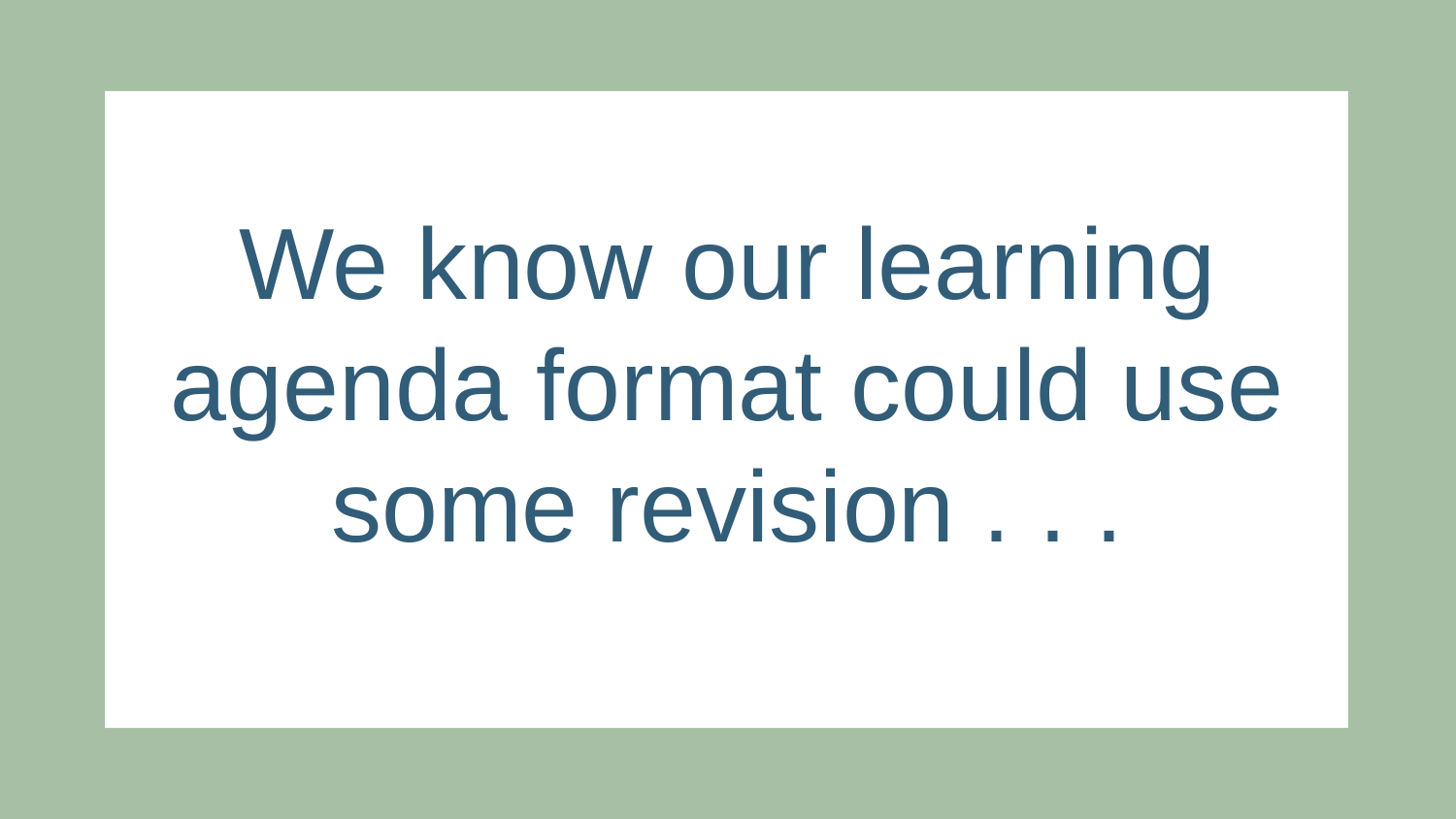

# We know our learning agenda format could use some revision . . .